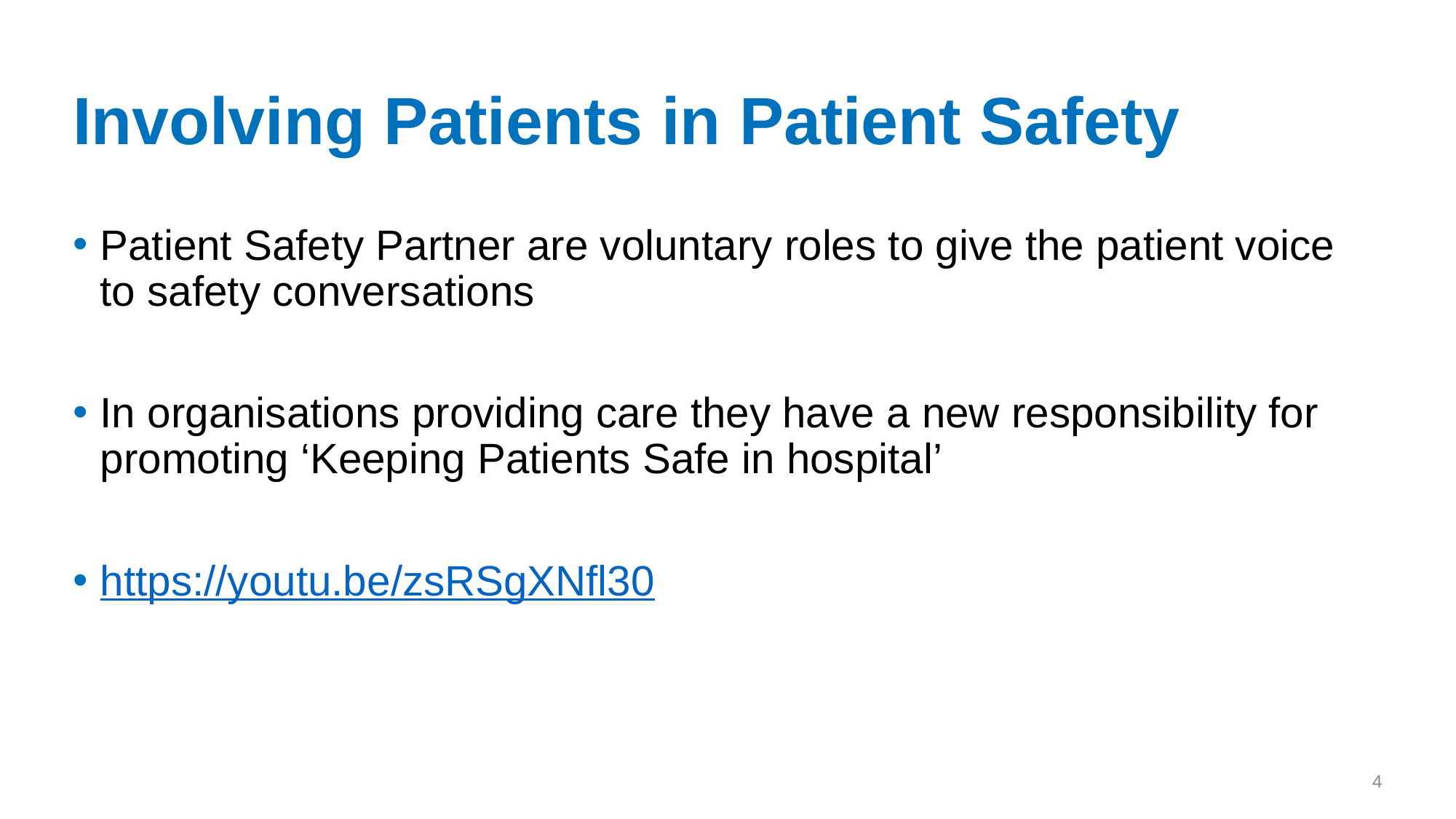

# Involving Patients in Patient Safety
Patient Safety Partner are voluntary roles to give the patient voice to safety conversations

In organisations providing care they have a new responsibility for promoting ‘Keeping Patients Safe in hospital’

https://youtu.be/zsRSgXNfl30

4